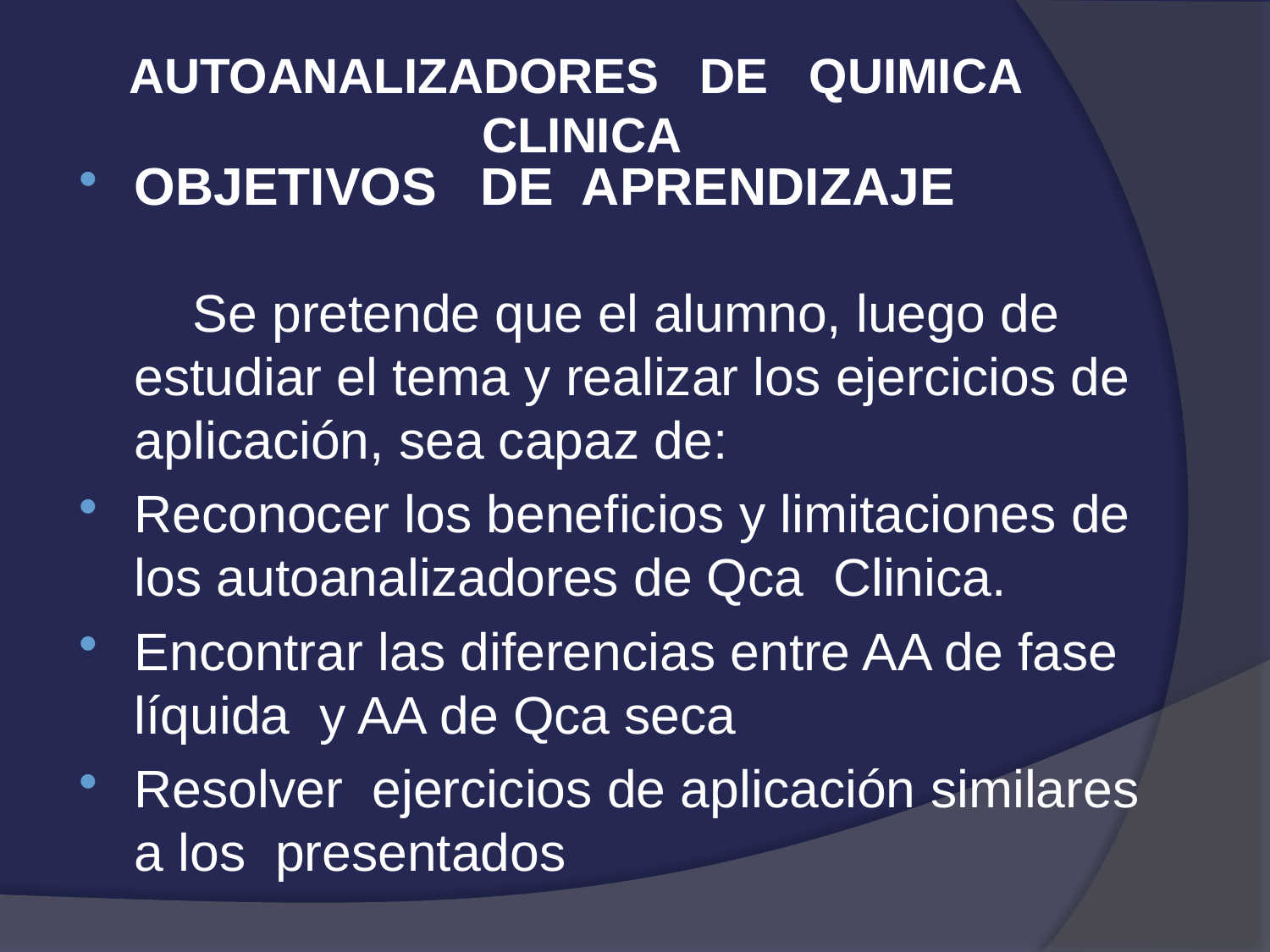

# AUTOANALIZADORES   DE   QUIMICA  CLINICA
OBJETIVOS   DE  APRENDIZAJE                                                                                           Se pretende que el alumno, luego de estudiar el tema y realizar los ejercicios de aplicación, sea capaz de:
Reconocer los beneficios y limitaciones de  los autoanalizadores de Qca  Clinica.
Encontrar las diferencias entre AA de fase líquida  y AA de Qca seca
Resolver  ejercicios de aplicación similares a los  presentados